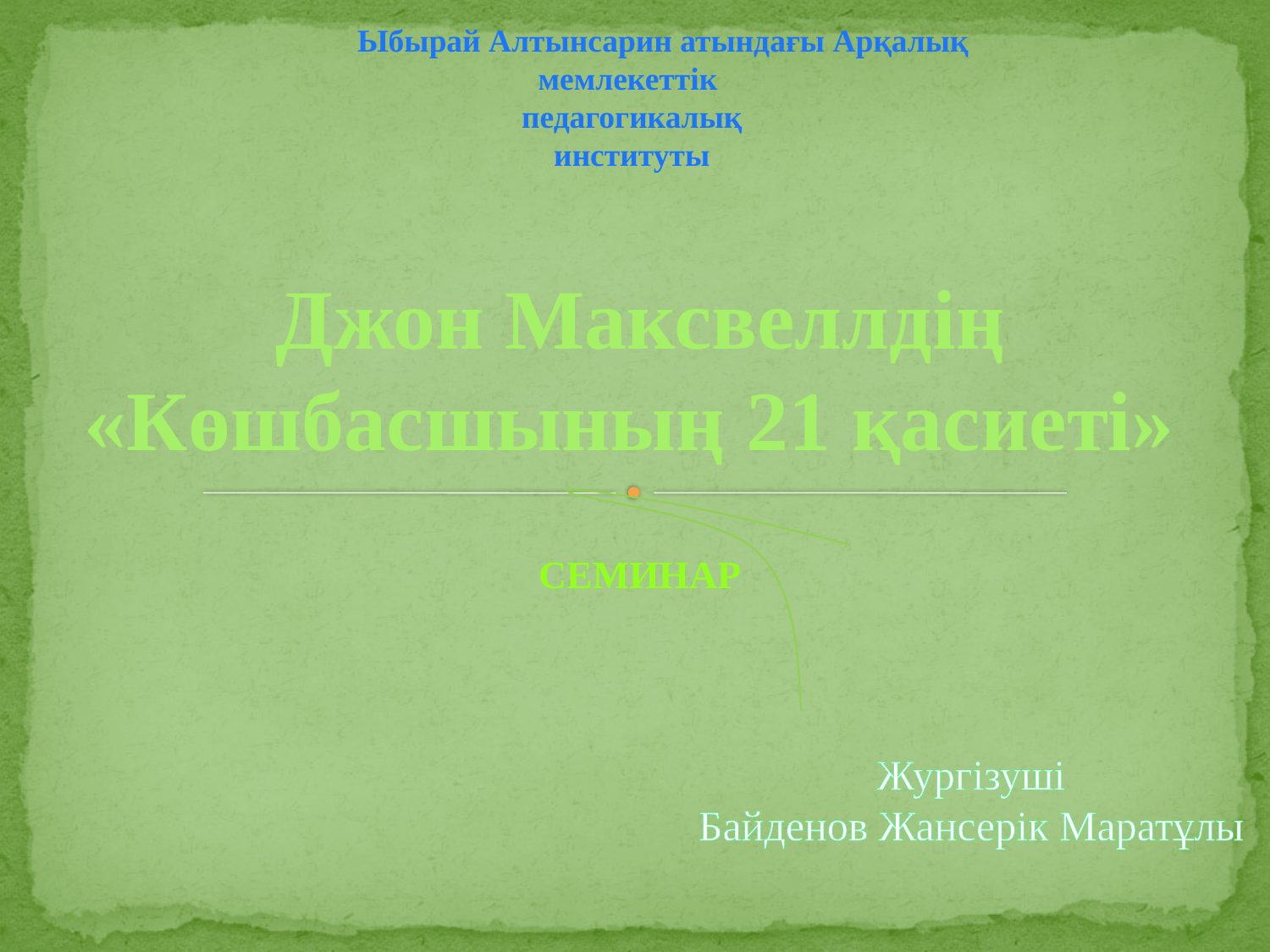

Ыбырай Алтынсарин атындағы Арқалық мемлекеттік
педагогикалық
 институты

# Джон Максвеллдің «Көшбасшының 21 қасиеті»

Семинар
Жургізуші
 Байденов Жансерік Маратұлы